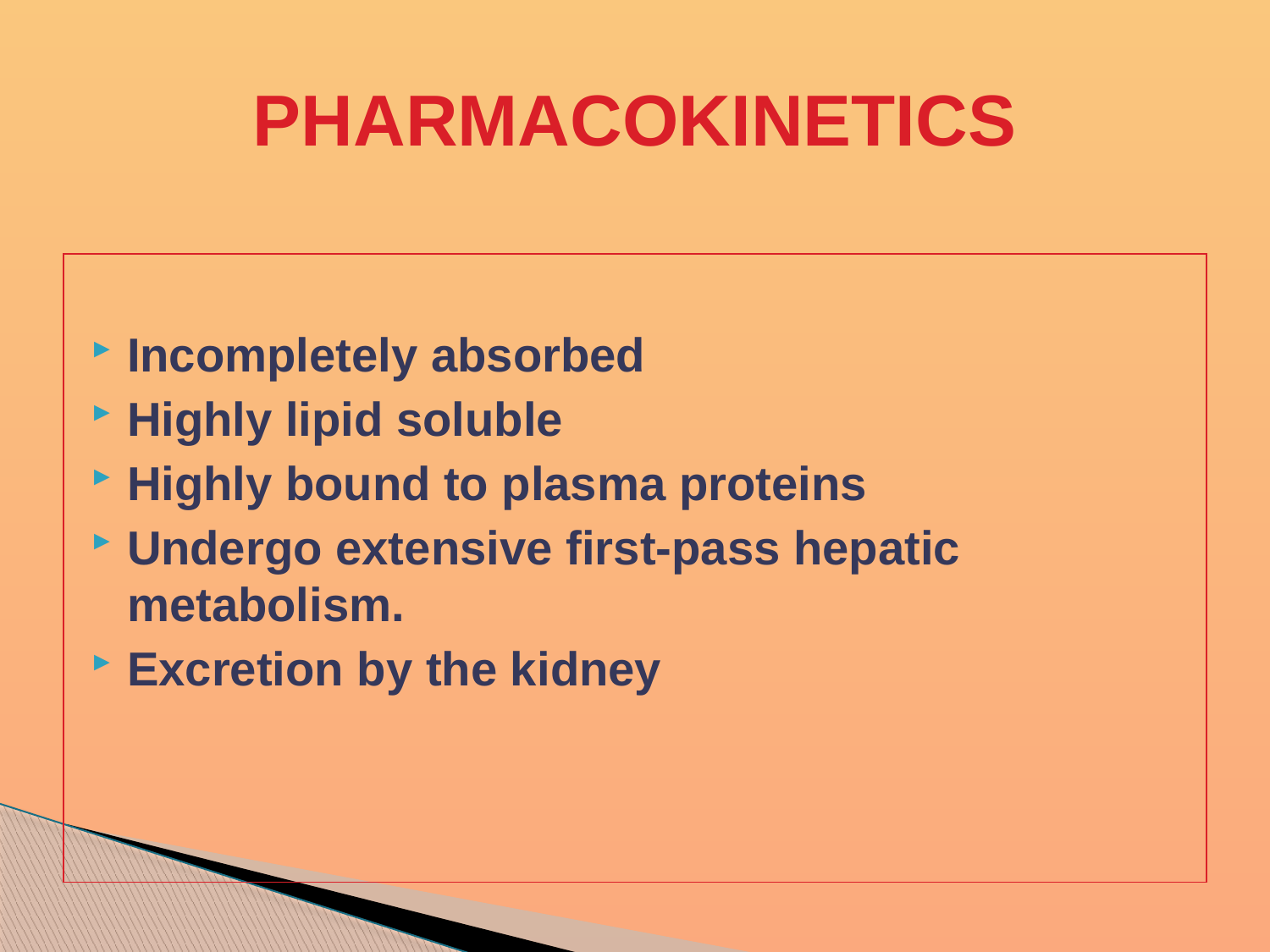

# PHARMACOKINETICS

Incompletely absorbed
Highly lipid soluble
Highly bound to plasma proteins
Undergo extensive first-pass hepatic metabolism.
Excretion by the kidney